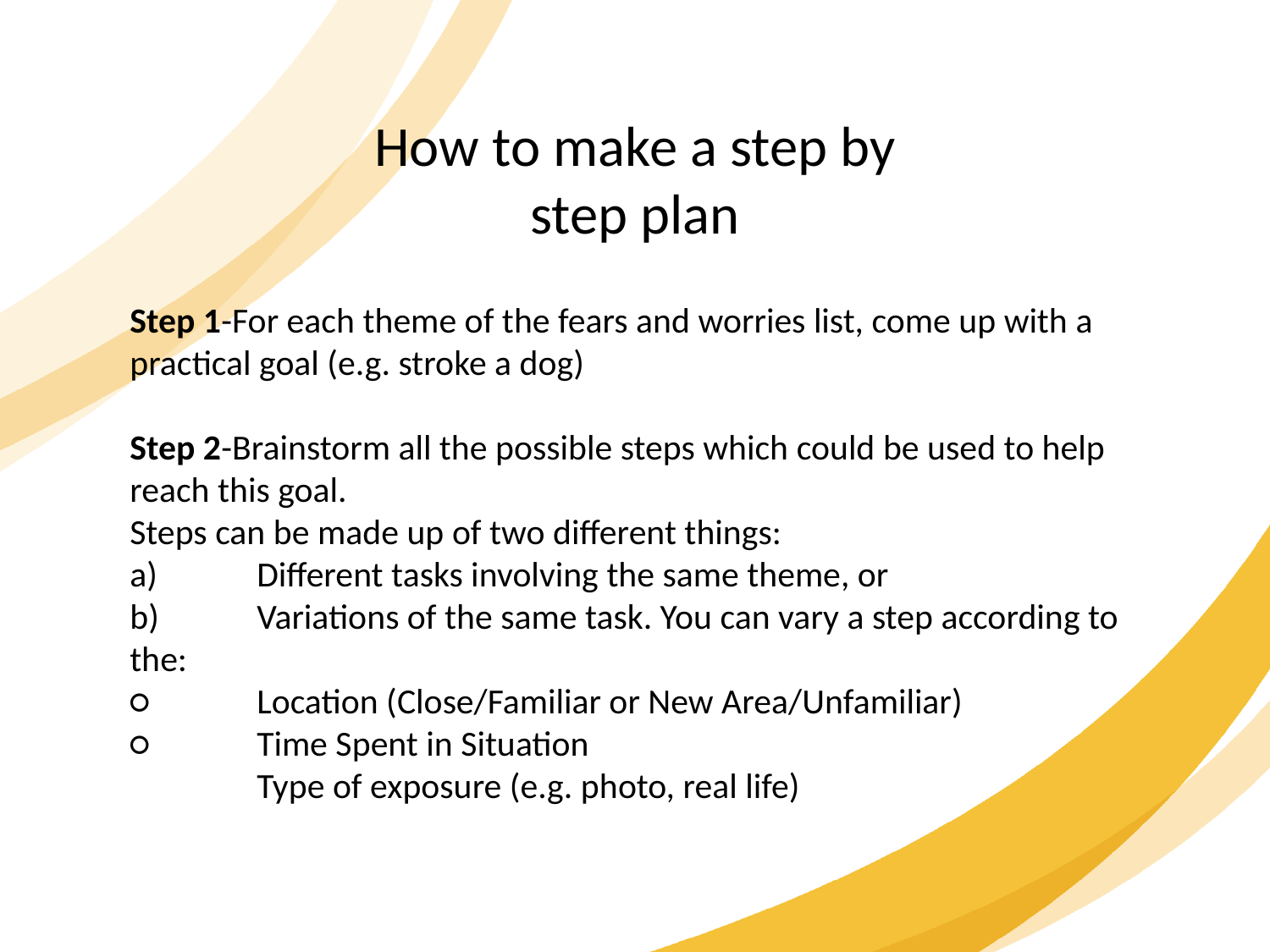

How to make a step by step plan
Step 1-For each theme of the fears and worries list, come up with a practical goal (e.g. stroke a dog)

Step 2-Brainstorm all the possible steps which could be used to help reach this goal.
Steps can be made up of two different things:
a)	Different tasks involving the same theme, or
b)	Variations of the same task. You can vary a step according to the:
○	Location (Close/Familiar or New Area/Unfamiliar)
○	Time Spent in Situation
	Type of exposure (e.g. photo, real life)